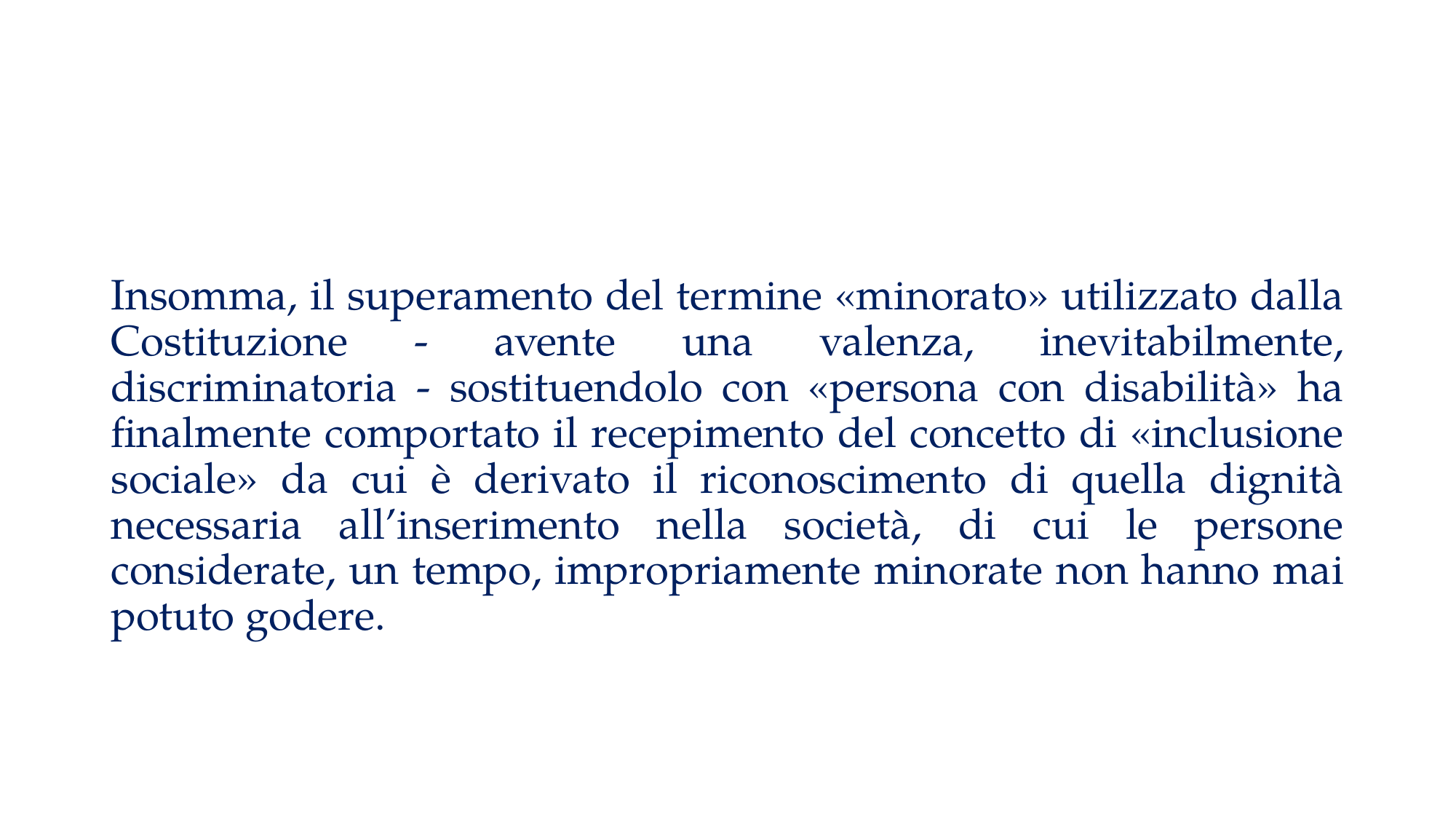

Insomma, il superamento del termine «minorato» utilizzato dalla Costituzione - avente una valenza, inevitabilmente, discriminatoria - sostituendolo con «persona con disabilità» ha finalmente comportato il recepimento del concetto di «inclusione sociale» da cui è derivato il riconoscimento di quella dignità necessaria all’inserimento nella società, di cui le persone considerate, un tempo, impropriamente minorate non hanno mai potuto godere.